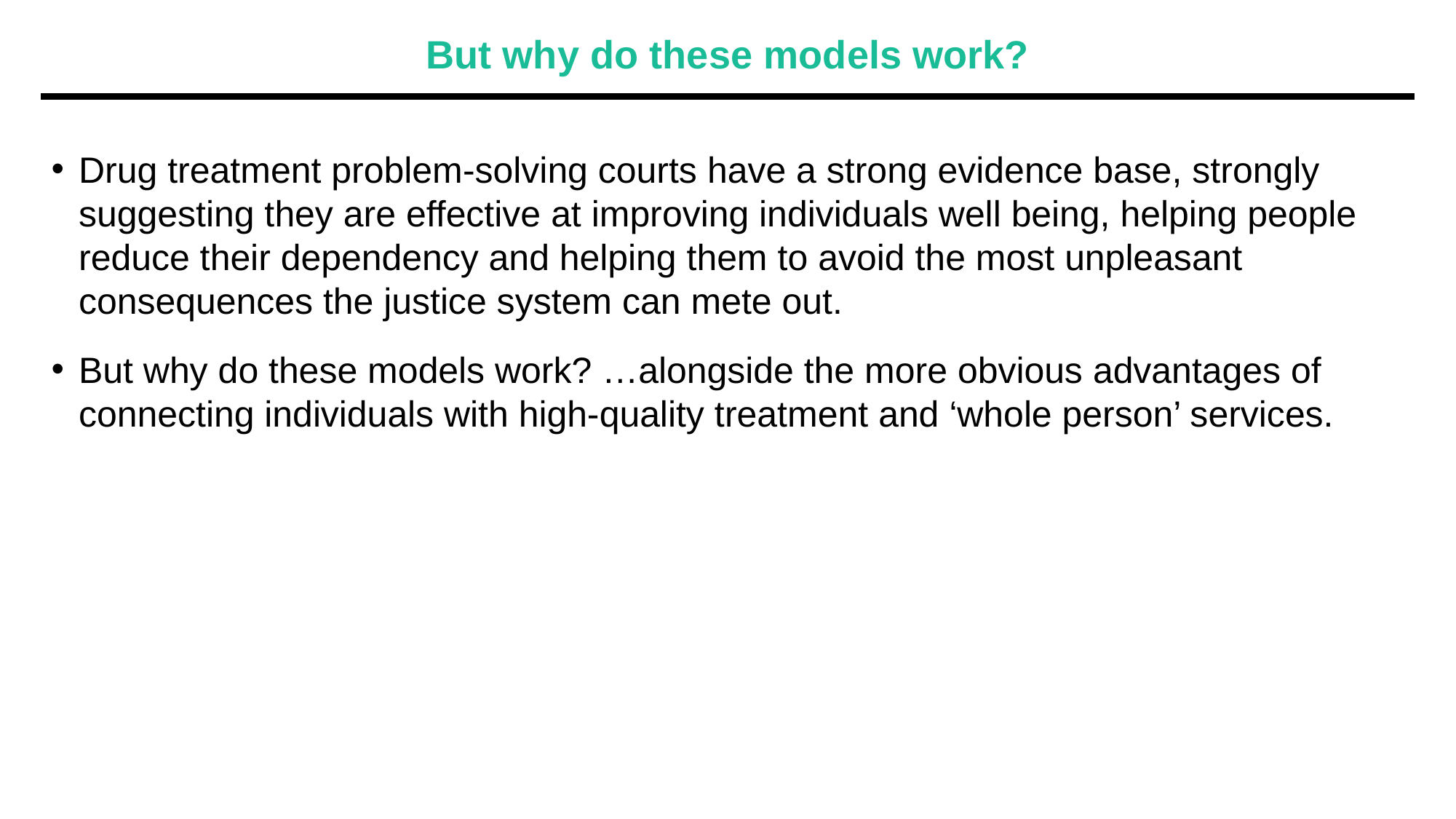

But why do these models work?
Drug treatment problem-solving courts have a strong evidence base, strongly suggesting they are effective at improving individuals well being, helping people reduce their dependency and helping them to avoid the most unpleasant consequences the justice system can mete out.

But why do these models work? …alongside the more obvious advantages of connecting individuals with high-quality treatment and ‘whole person’ services.